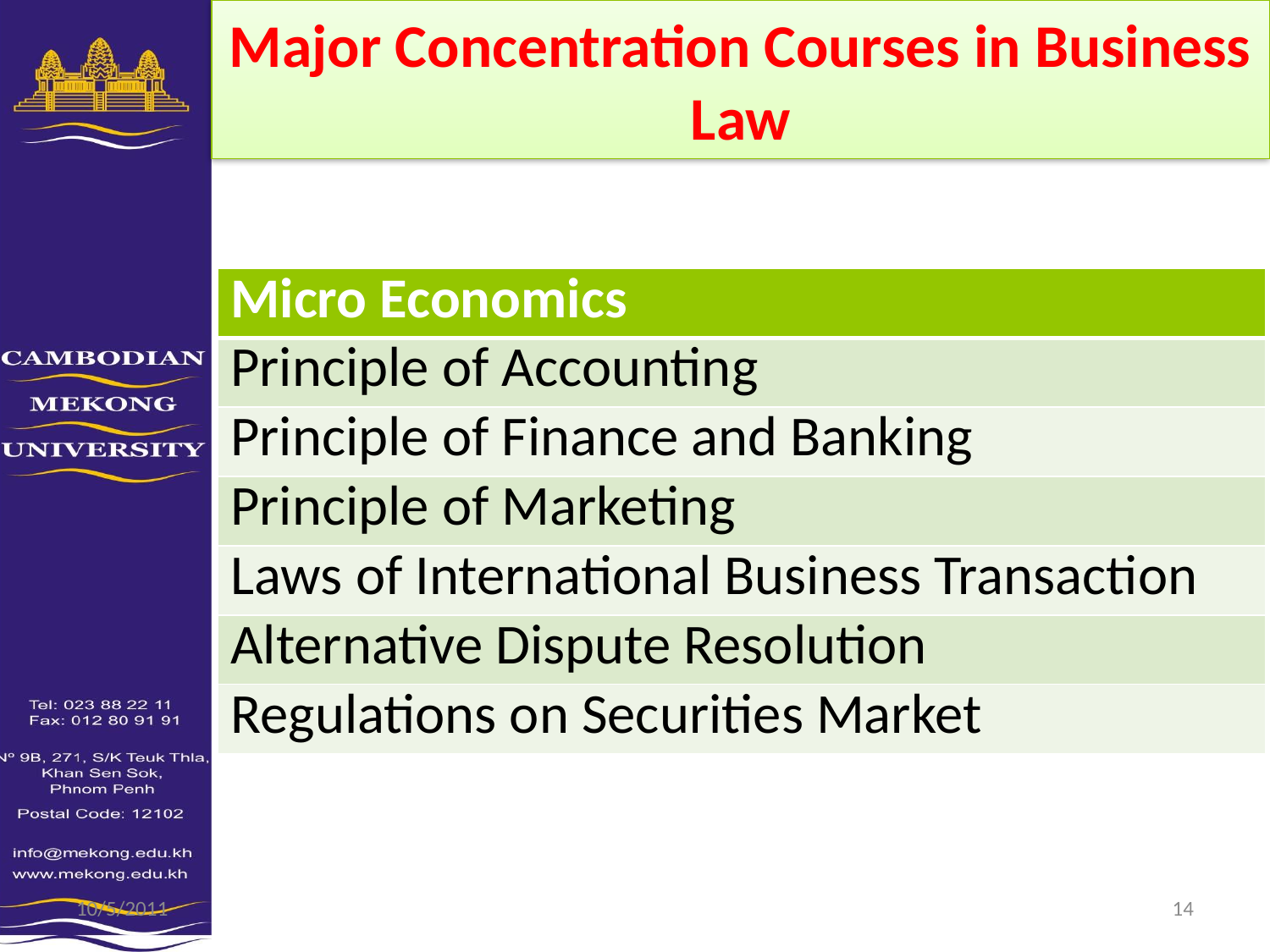

# Major Concentration Courses in Business Law
| Micro Economics |
| --- |
| Principle of Accounting |
| Principle of Finance and Banking |
| Principle of Marketing |
| Laws of International Business Transaction |
| Alternative Dispute Resolution |
| Regulations on Securities Market |
10/5/2011
14